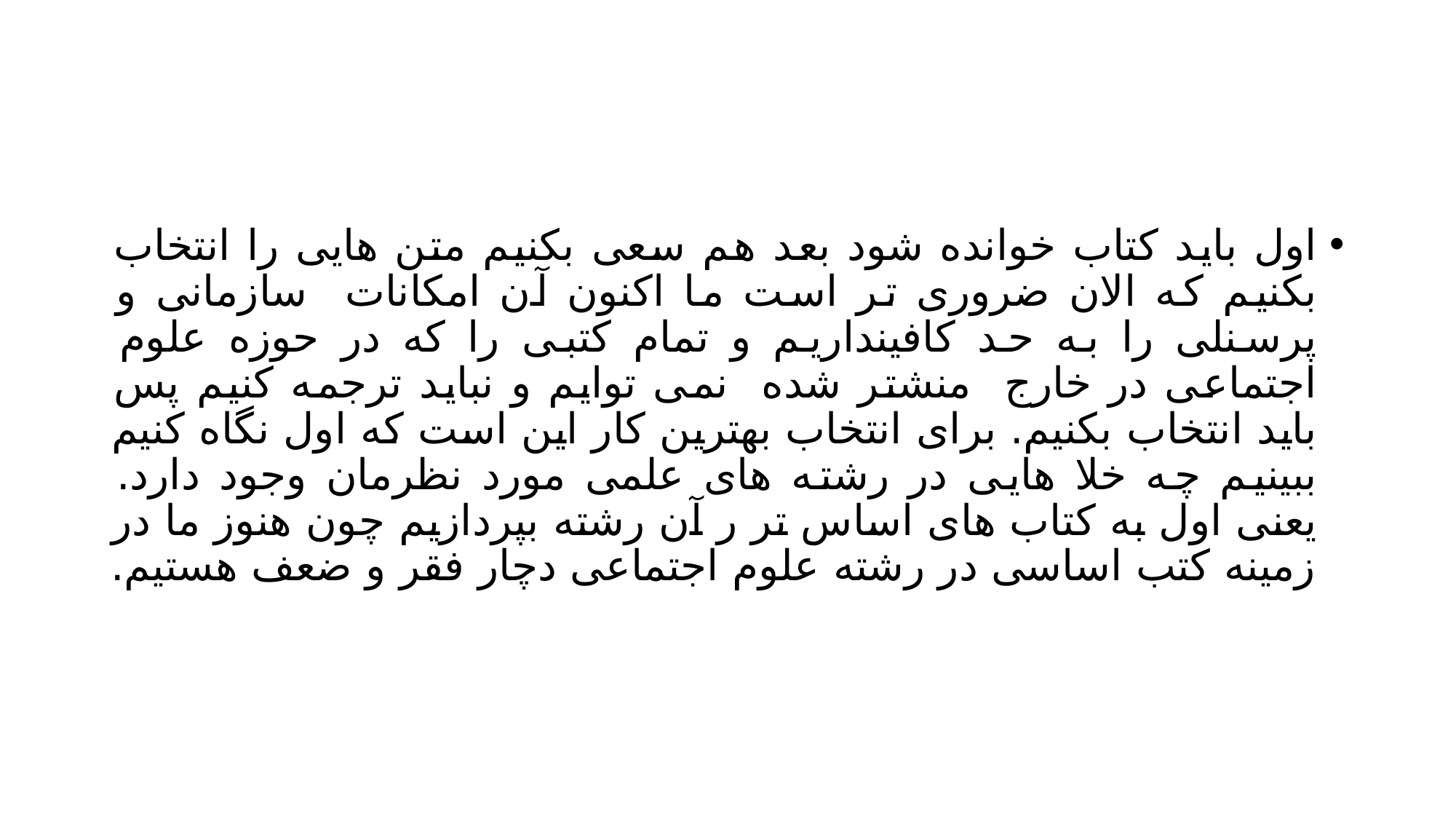

#
اول باید کتاب خوانده شود بعد هم سعی بکنیم متن هایی را انتخاب بکنیم که الان ضروری تر است ما اکنون آن امکانات  سازمانی و پرسنلی را به حد کافینداریم و تمام کتبی را که در حوزه علوم اجتماعی در خارج  منشتر شده  نمی توایم و نباید ترجمه کنیم پس باید انتخاب بکنیم. برای انتخاب بهترین کار این است که اول نگاه کنیم ببینیم چه خلا هایی در رشته های علمی مورد نظرمان وجود دارد. یعنی اول به کتاب های اساس تر ر آن رشته بپردازیم چون هنوز ما در زمینه کتب اساسی در رشته علوم اجتماعی دچار فقر و ضعف هستیم.